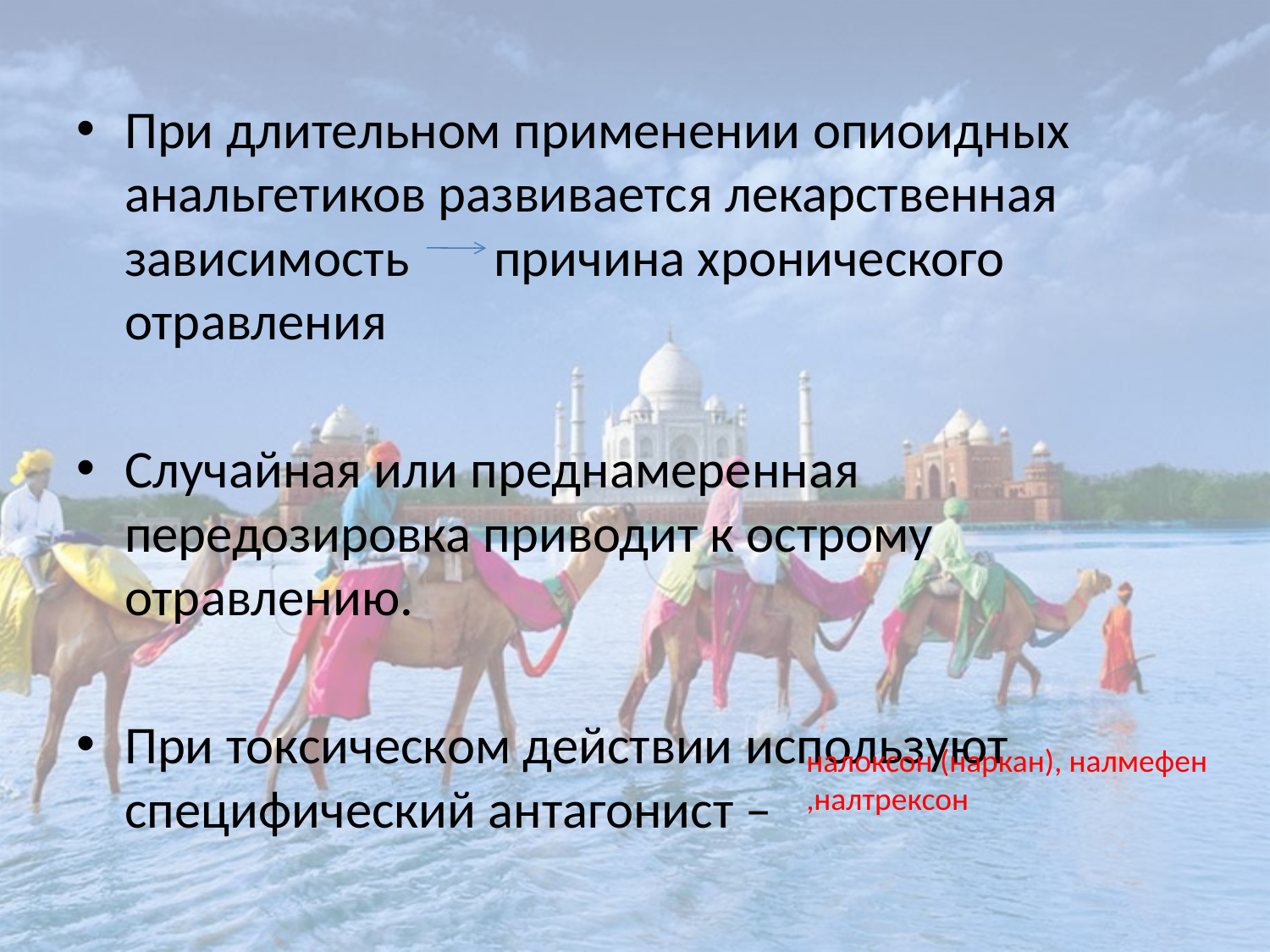

При длительном применении опиоидных анальгетиков развивается лекарственная зависимость       причина хронического отравления

Случайная или преднамеренная передозировка приводит к острому отравлению.

При токсическом действии используют специфический антагонист –
налоксон (наркан), налмефен ,налтрексон